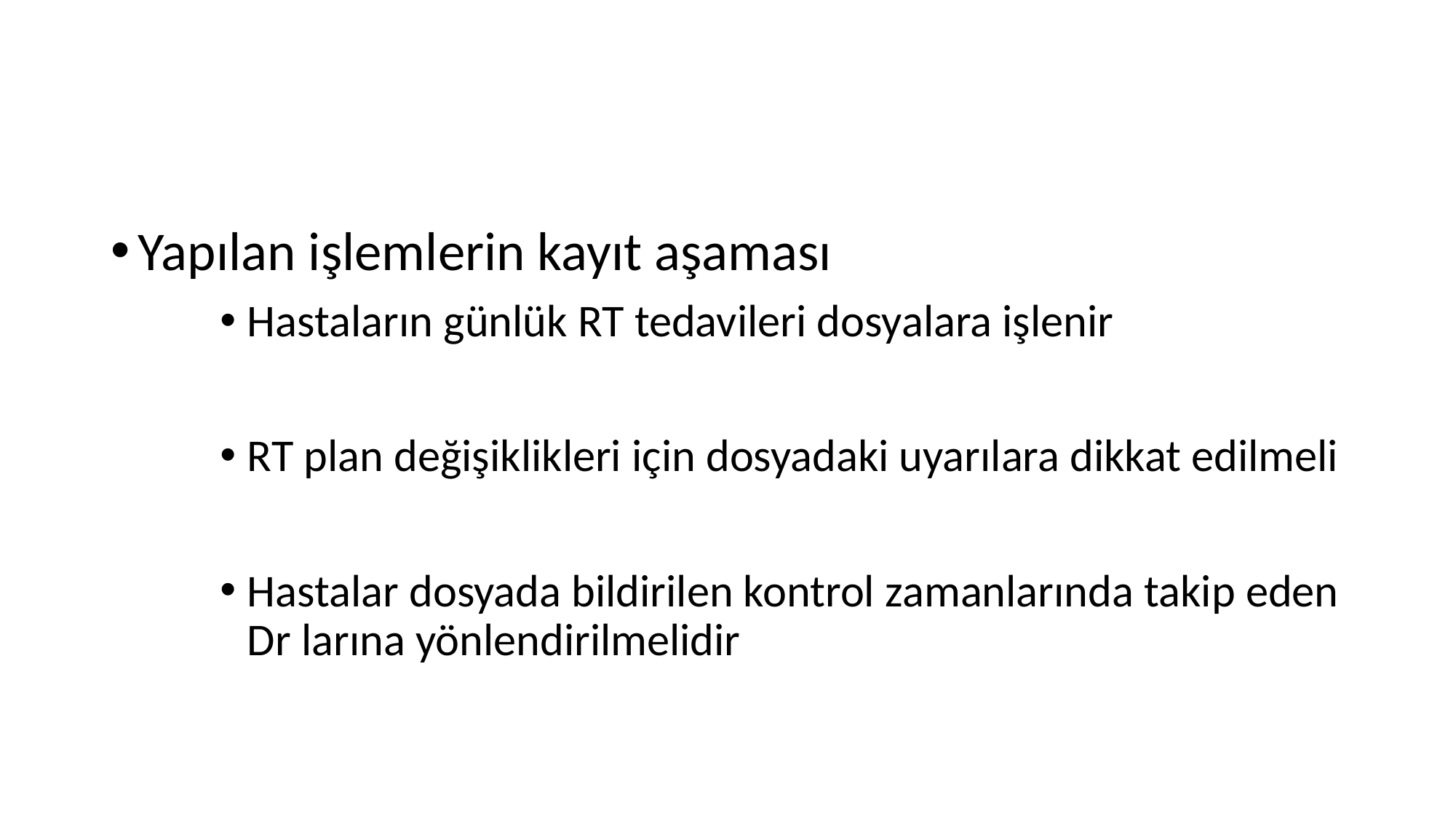

#
Yapılan işlemlerin kayıt aşaması
Hastaların günlük RT tedavileri dosyalara işlenir

RT plan değişiklikleri için dosyadaki uyarılara dikkat edilmeli

Hastalar dosyada bildirilen kontrol zamanlarında takip eden Dr larına yönlendirilmelidir